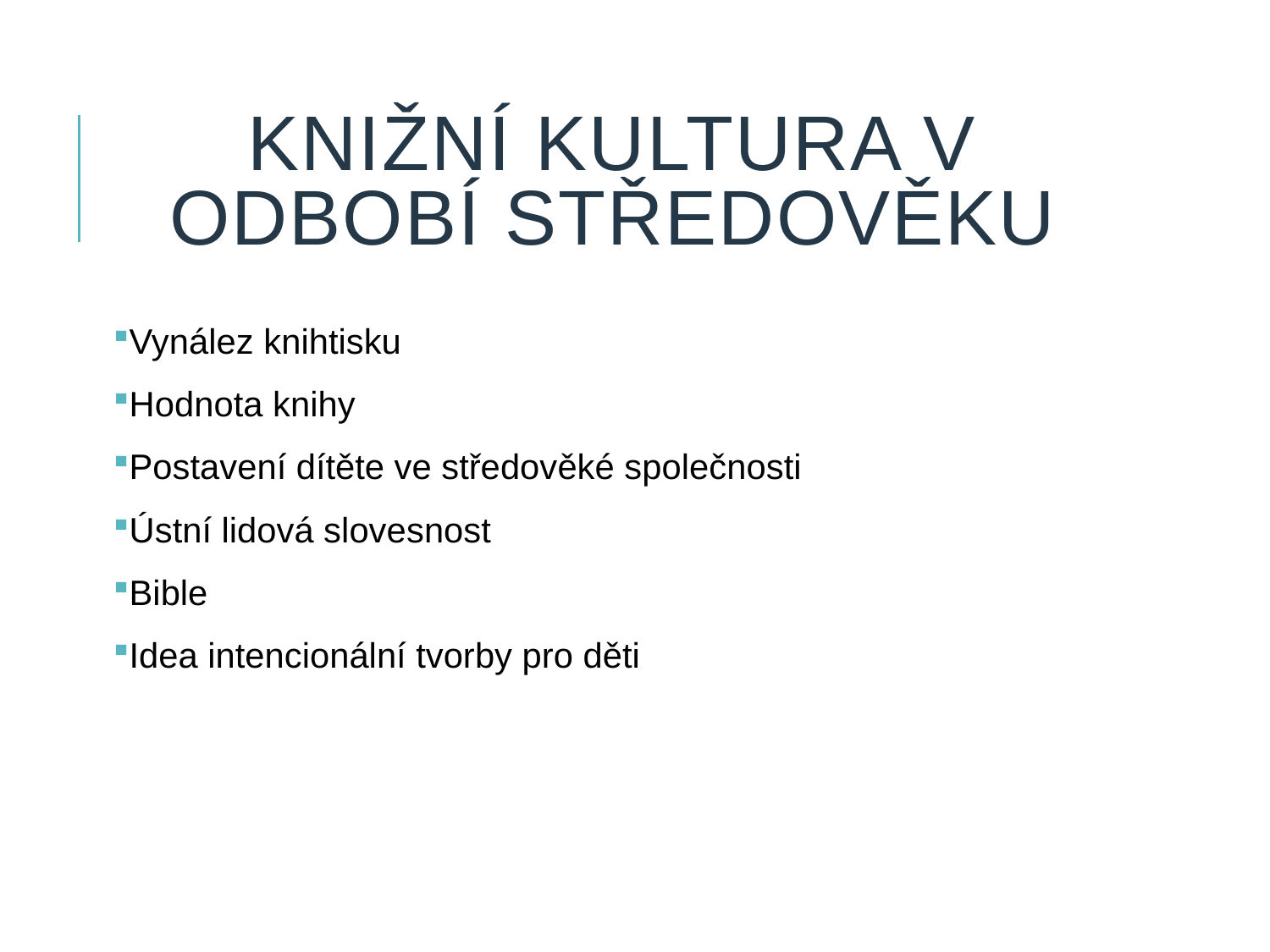

# KniŽní kultura v ODBOBÍ stŘedověku
Vynález knihtisku
Hodnota knihy
Postavení dítěte ve středověké společnosti
Ústní lidová slovesnost
Bible
Idea intencionální tvorby pro děti